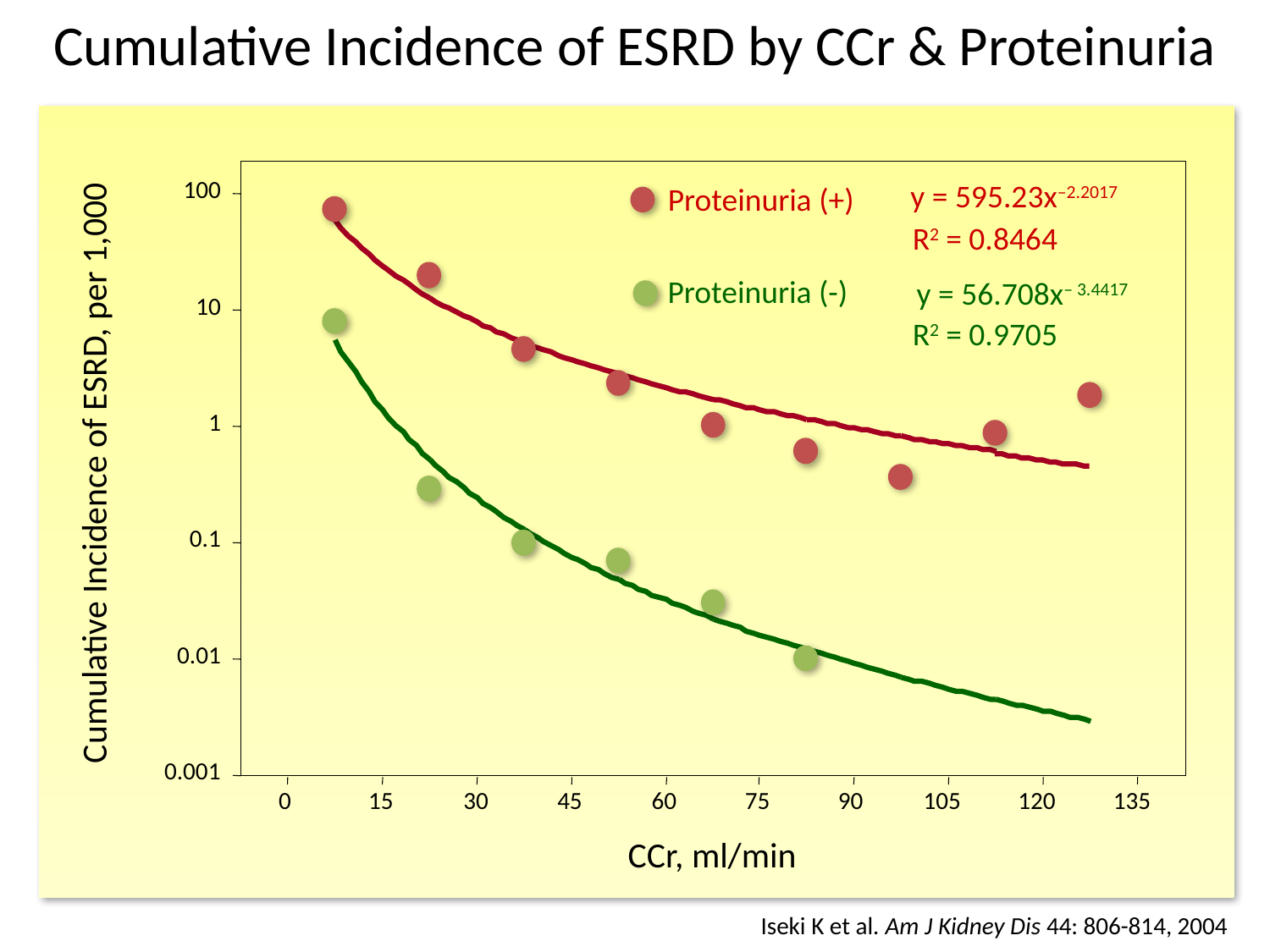

Cumulative Incidence of ESRD by CCr & Proteinuria

Proteinuria (+)
100
y = 595.23x–2.2017

R2 = 0.8464

Proteinuria (-)
y = 56.708x– 3.4417

10

R2 = 0.9705

1

Cumulative Incidence of ESRD, per 1,000

0.1

0.01

0.001

135
0
15
30
45
60
75
90
105
120
CCr, ml/min
 Iseki K et al. Am J Kidney Dis 44: 806-814, 2004